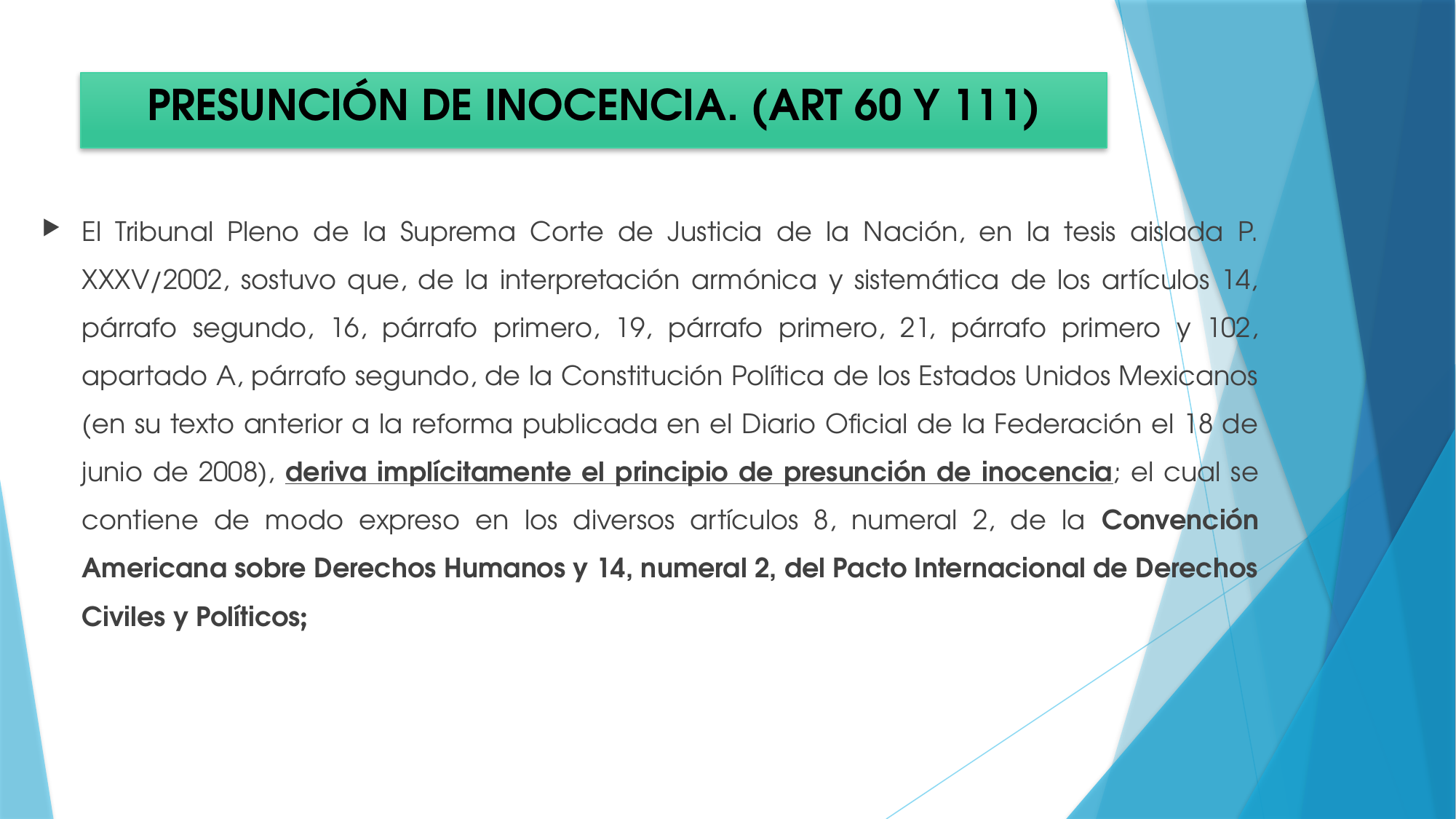

# PRESUNCIÓN DE INOCENCIA. (ART 60 Y 111)
El Tribunal Pleno de la Suprema Corte de Justicia de la Nación, en la tesis aislada P. XXXV/2002, sostuvo que, de la interpretación armónica y sistemática de los artículos 14, párrafo segundo, 16, párrafo primero, 19, párrafo primero, 21, párrafo primero y 102, apartado A, párrafo segundo, de la Constitución Política de los Estados Unidos Mexicanos (en su texto anterior a la reforma publicada en el Diario Oficial de la Federación el 18 de junio de 2008), deriva implícitamente el principio de presunción de inocencia; el cual se contiene de modo expreso en los diversos artículos 8, numeral 2, de la Convención Americana sobre Derechos Humanos y 14, numeral 2, del Pacto Internacional de Derechos Civiles y Políticos;